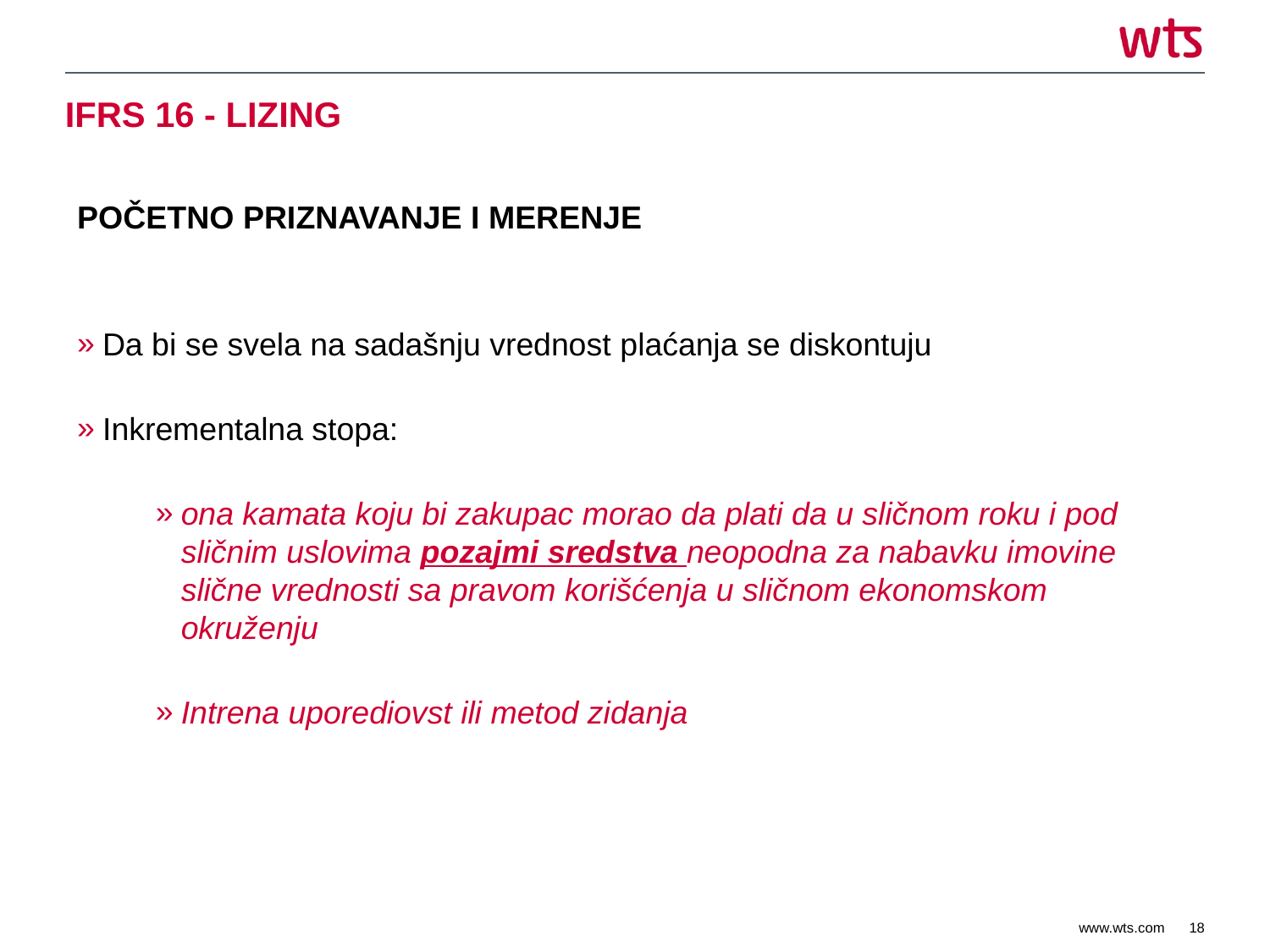

# IFRS 16 - LIZING
POČETNO PRIZNAVANJE I MERENJE

Da bi se svela na sadašnju vrednost plaćanja se diskontuju

Inkrementalna stopa:

ona kamata koju bi zakupac morao da plati da u sličnom roku i pod sličnim uslovima pozajmi sredstva neopodna za nabavku imovine slične vrednosti sa pravom korišćenja u sličnom ekonomskom okruženju

Intrena uporediovst ili metod zidanja
18
www.wts.com